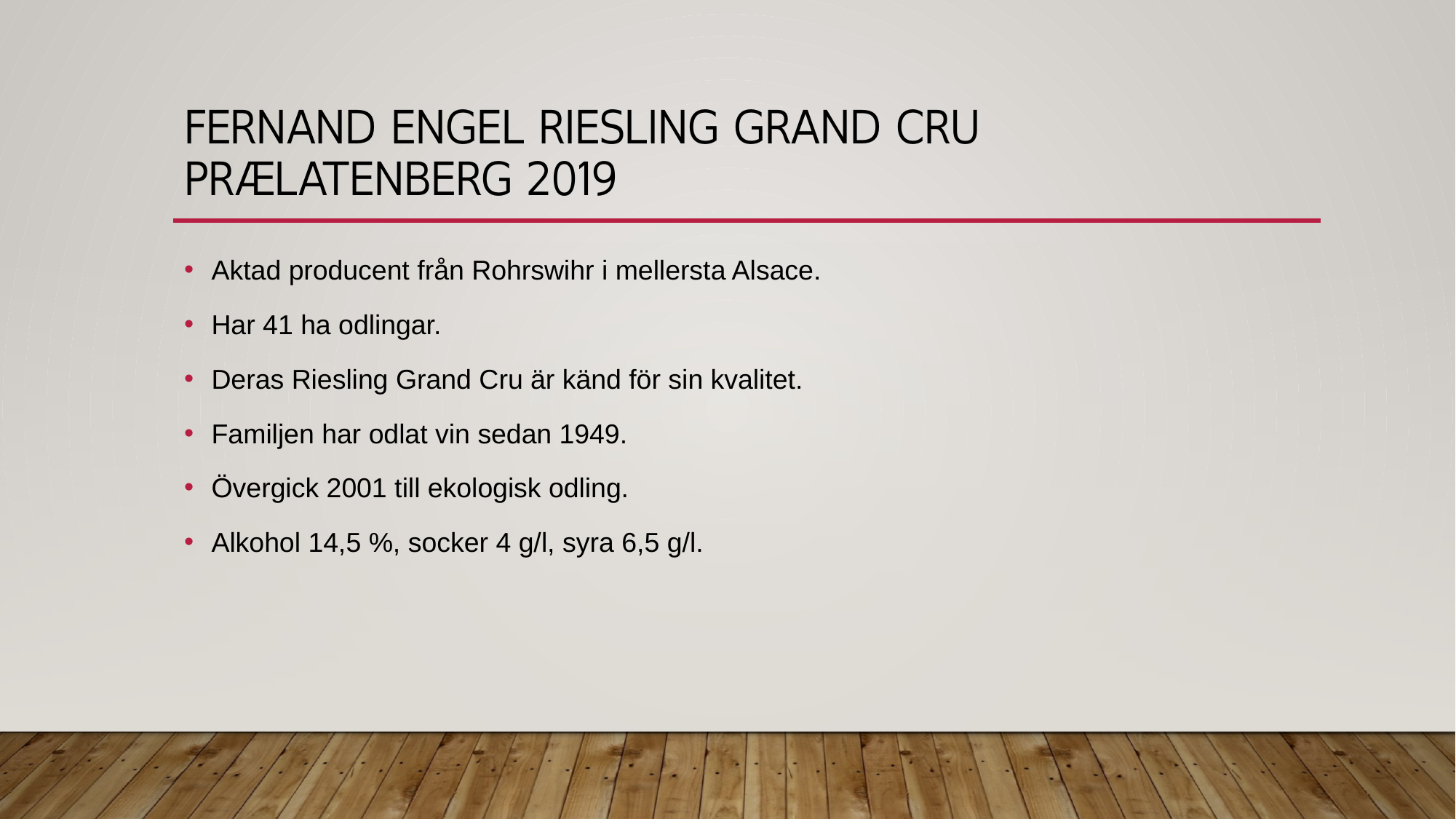

# Fernand Engel Riesling Grand Cru Praelatenberg 2019
Aktad producent från Rohrswihr i mellersta Alsace.
Har 41 ha odlingar.
Deras Riesling Grand Cru är känd för sin kvalitet.
Familjen har odlat vin sedan 1949.
Övergick 2001 till ekologisk odling.
Alkohol 14,5 %, socker 4 g/l, syra 6,5 g/l.